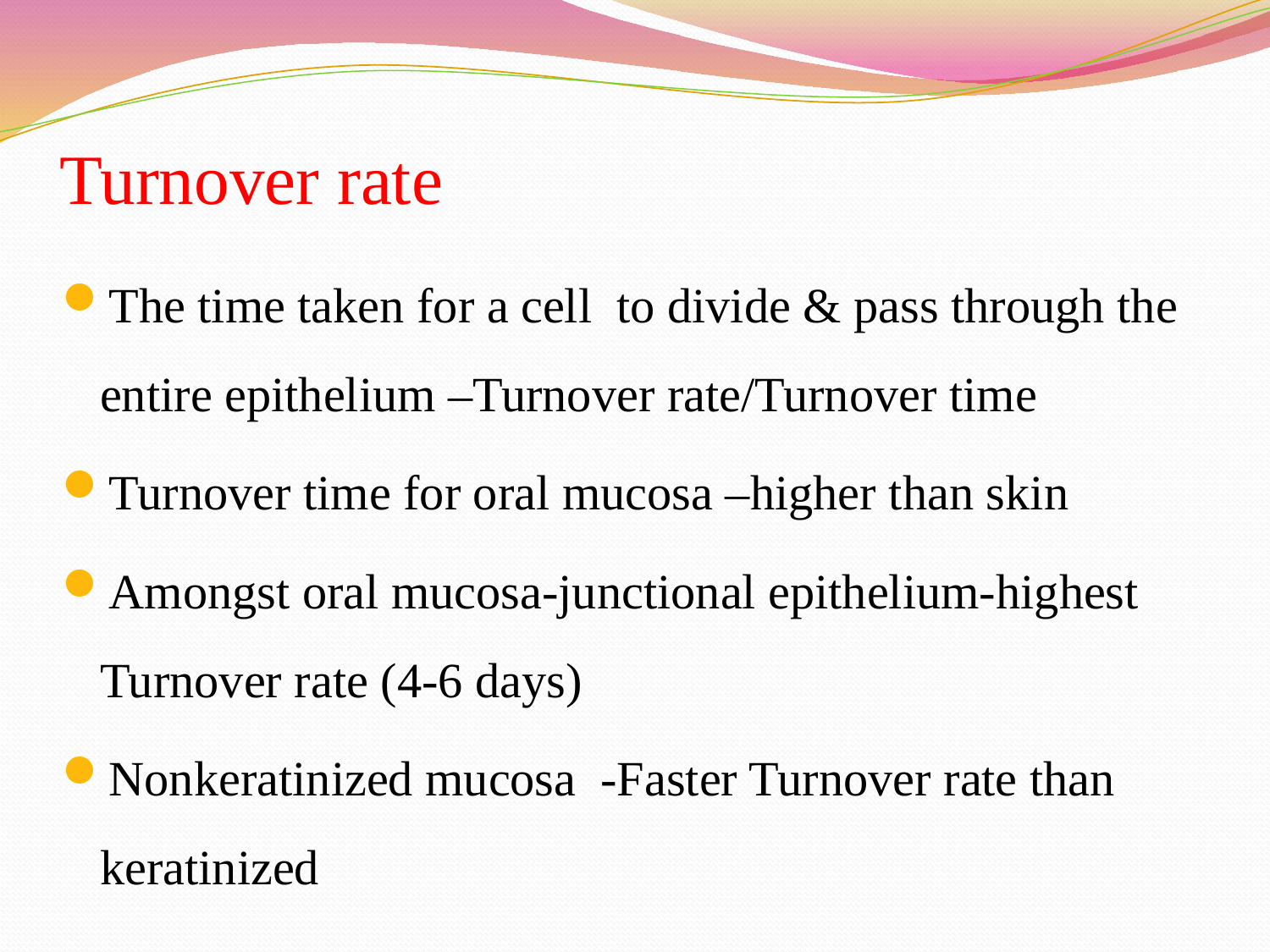

# Turnover rate
The time taken for a cell  to divide & pass through the entire epithelium –Turnover rate/Turnover time
Turnover time for oral mucosa –higher than skin
Amongst oral mucosa-junctional epithelium-highest Turnover rate (4-6 days)
Nonkeratinized mucosa  -Faster Turnover rate than keratinized